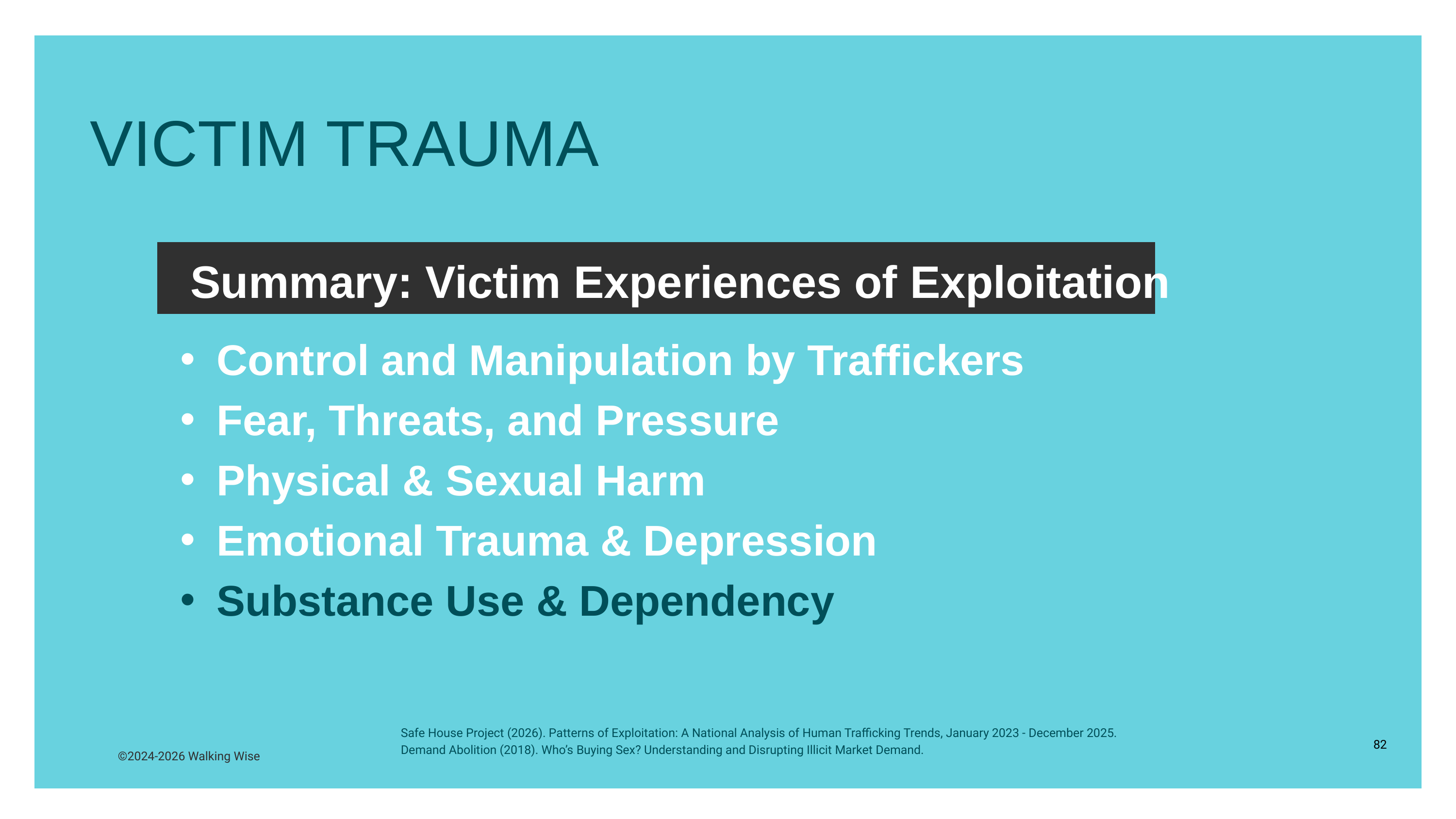

VICTIM TRAUMA

Summary: Victim Experiences of Exploitation
Control and Manipulation by Traffickers
Fear, Threats, and Pressure
Physical & Sexual Harm
Emotional Trauma & Depression
Substance Use & Dependency
Safe House Project (2026). Patterns of Exploitation: A National Analysis of Human Trafficking Trends, January 2023 - December 2025.
Demand Abolition (2018). Who’s Buying Sex? Understanding and Disrupting Illicit Market Demand.
82
©2024-2026 Walking Wise